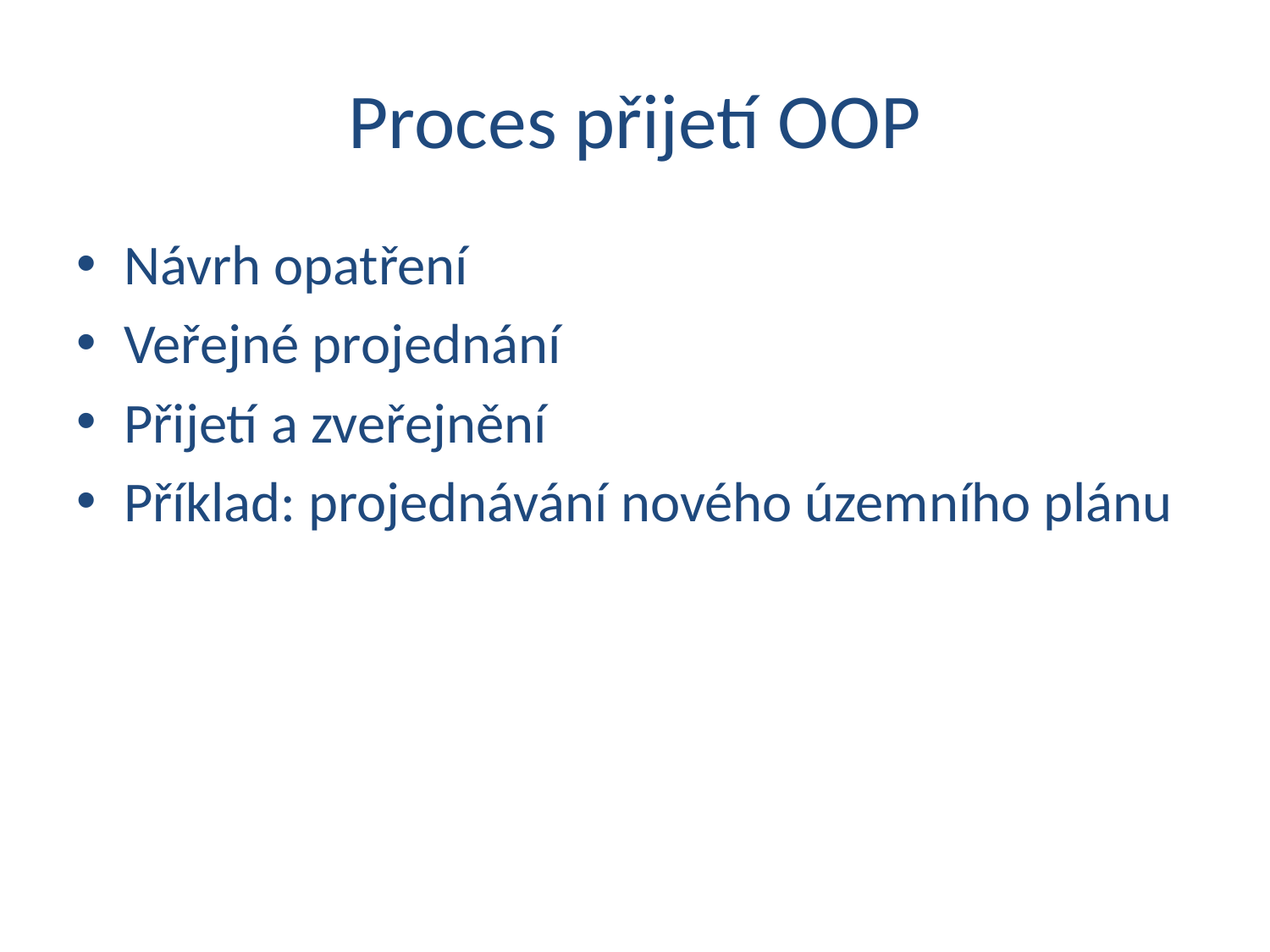

# Proces přijetí OOP
Návrh opatření
Veřejné projednání
Přijetí a zveřejnění
Příklad: projednávání nového územního plánu